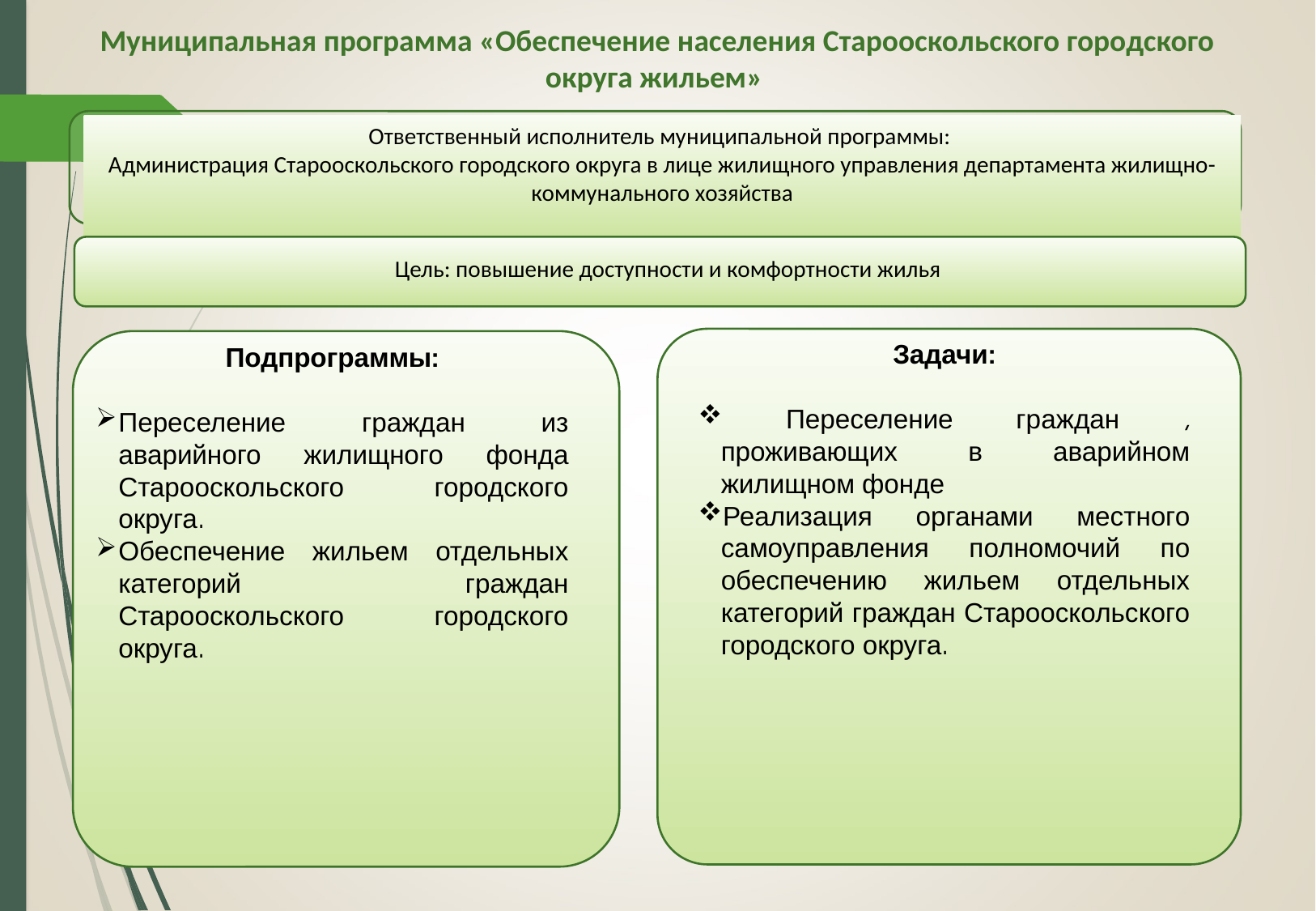

Муниципальная программа «Обеспечение населения Старооскольского городского округа жильем»

Ответственный исполнитель муниципальной программы:
Администрация Старооскольского городского округа в лице жилищного управления департамента жилищно-коммунального хозяйства

Цель: повышение доступности и комфортности жилья

Задачи:

 Переселение граждан , проживающих в аварийном жилищном фонде
Реализация органами местного самоуправления полномочий по обеспечению жильем отдельных категорий граждан Старооскольского городского округа.
Подпрограммы:

Переселение граждан из аварийного жилищного фонда Старооскольского городского округа.
Обеспечение жильем отдельных категорий граждан Старооскольского городского округа.